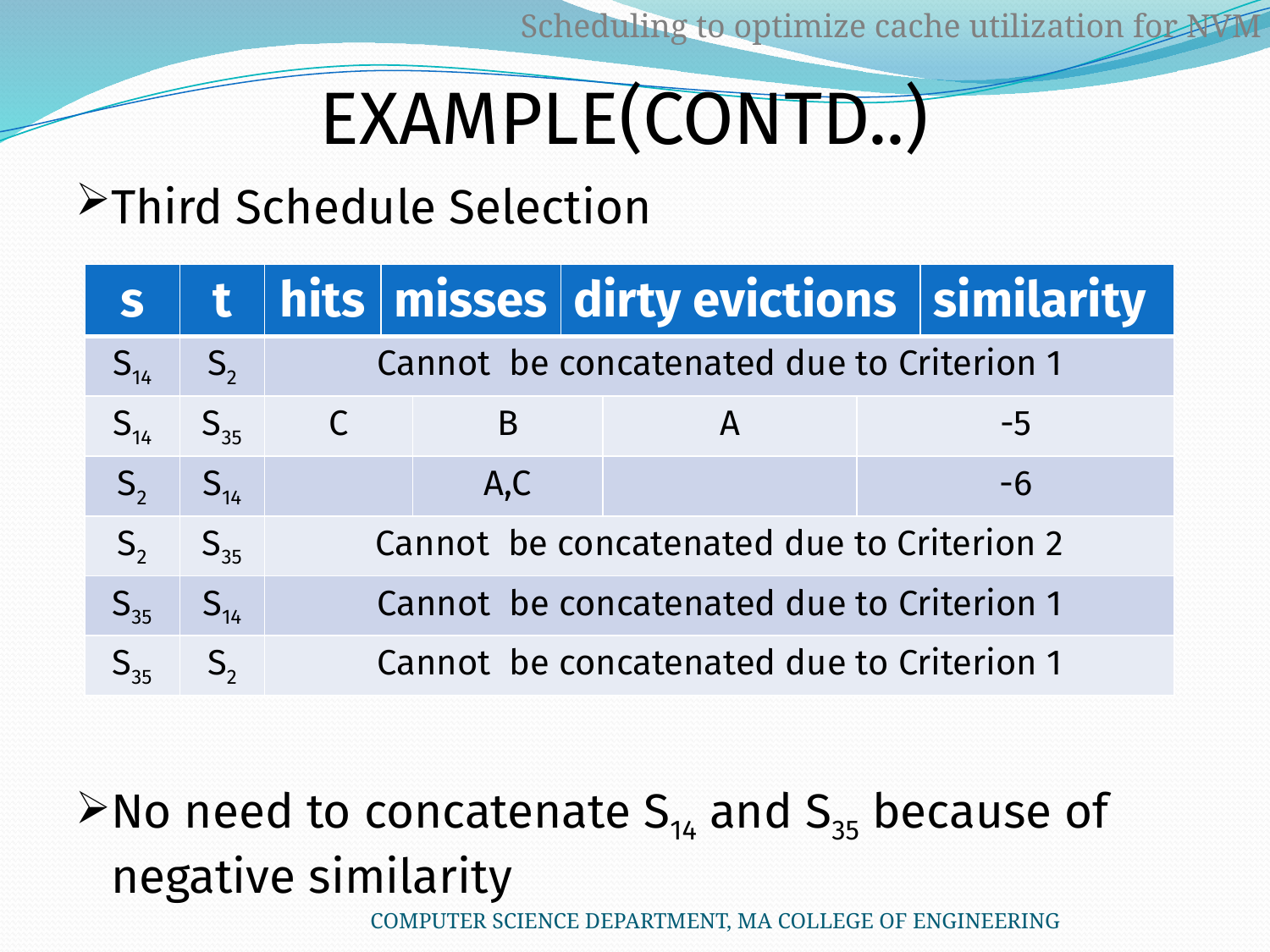

# EXAMPLE(CONTD..)
Scheduling to optimize cache utilization for NVM
Third Schedule Selection

No need to concatenate S14 and S35 because of negative similarity
| s | t | hits | misses |  | dirty evictions |  |  | similarity |
| --- | --- | --- | --- | --- | --- | --- | --- | --- |
| S14 | S2 | Cannot be concatenated due to Criterion 1 |  |  |  |  |  |  |
| S14 | S35 | C |  | B |  | A | -5 |  |
| S2 | S14 |  |  | A,C |  |  | -6 |  |
| S2 | S35 | Cannot be concatenated due to Criterion 2 |  |  |  |  |  |  |
| S35 | S14 | Cannot be concatenated due to Criterion 1 |  |  |  |  |  |  |
| S35 | S2 | Cannot be concatenated due to Criterion 1 |  |  |  |  |  |  |
COMPUTER SCIENCE DEPARTMENT, MA COLLEGE OF ENGINEERING